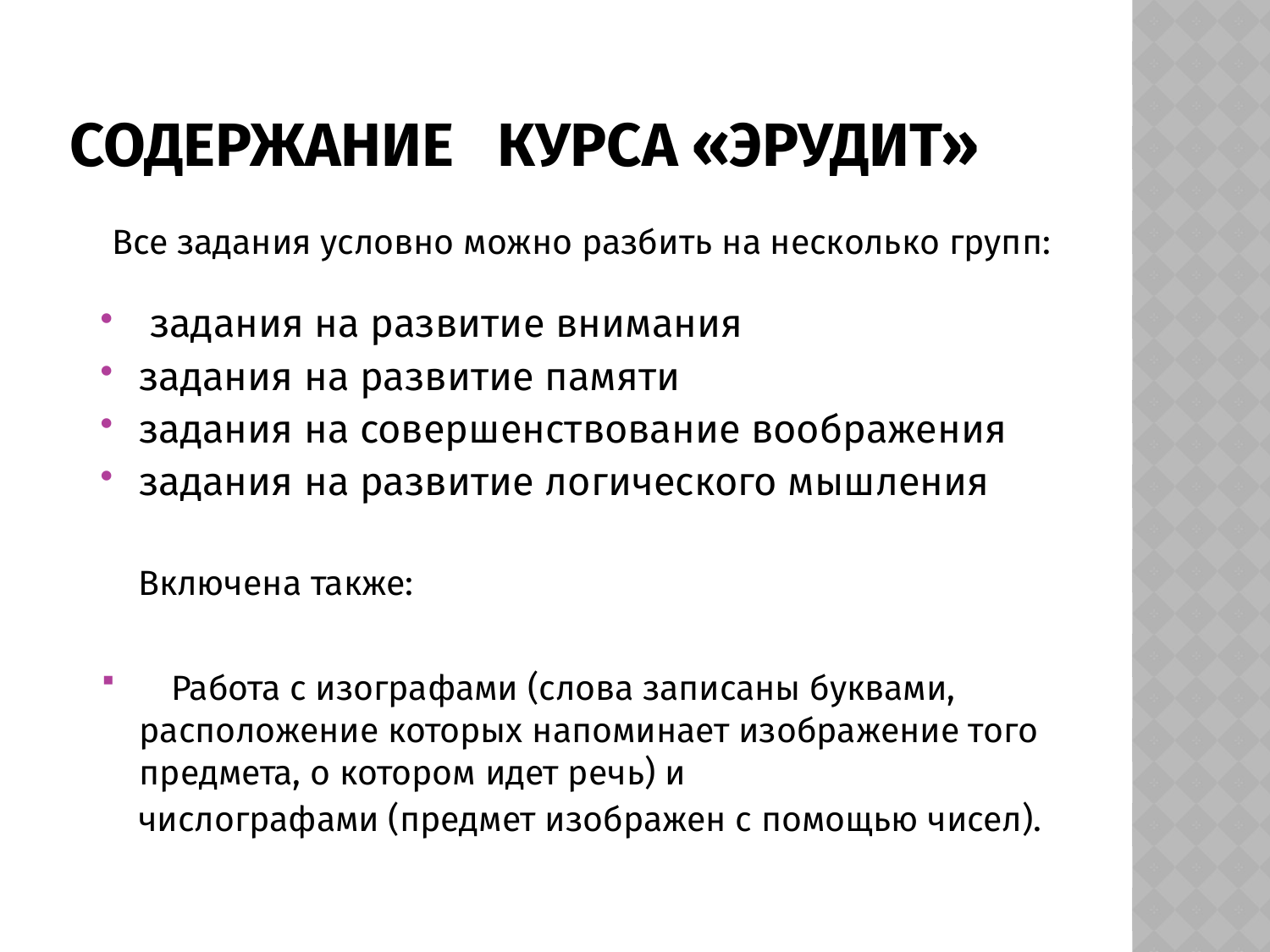

# Содержание   курса «Эрудит»
 Все задания условно можно разбить на несколько групп:

 задания на развитие внимания
задания на развитие памяти
задания на совершенствование воображения
задания на развитие логического мышления

    Включена также:

   Работа с изографами (слова записаны буквами, расположение которых напоминает изображение того предмета, о котором идет речь) и
    числографами (предмет изображен с помощью чисел).